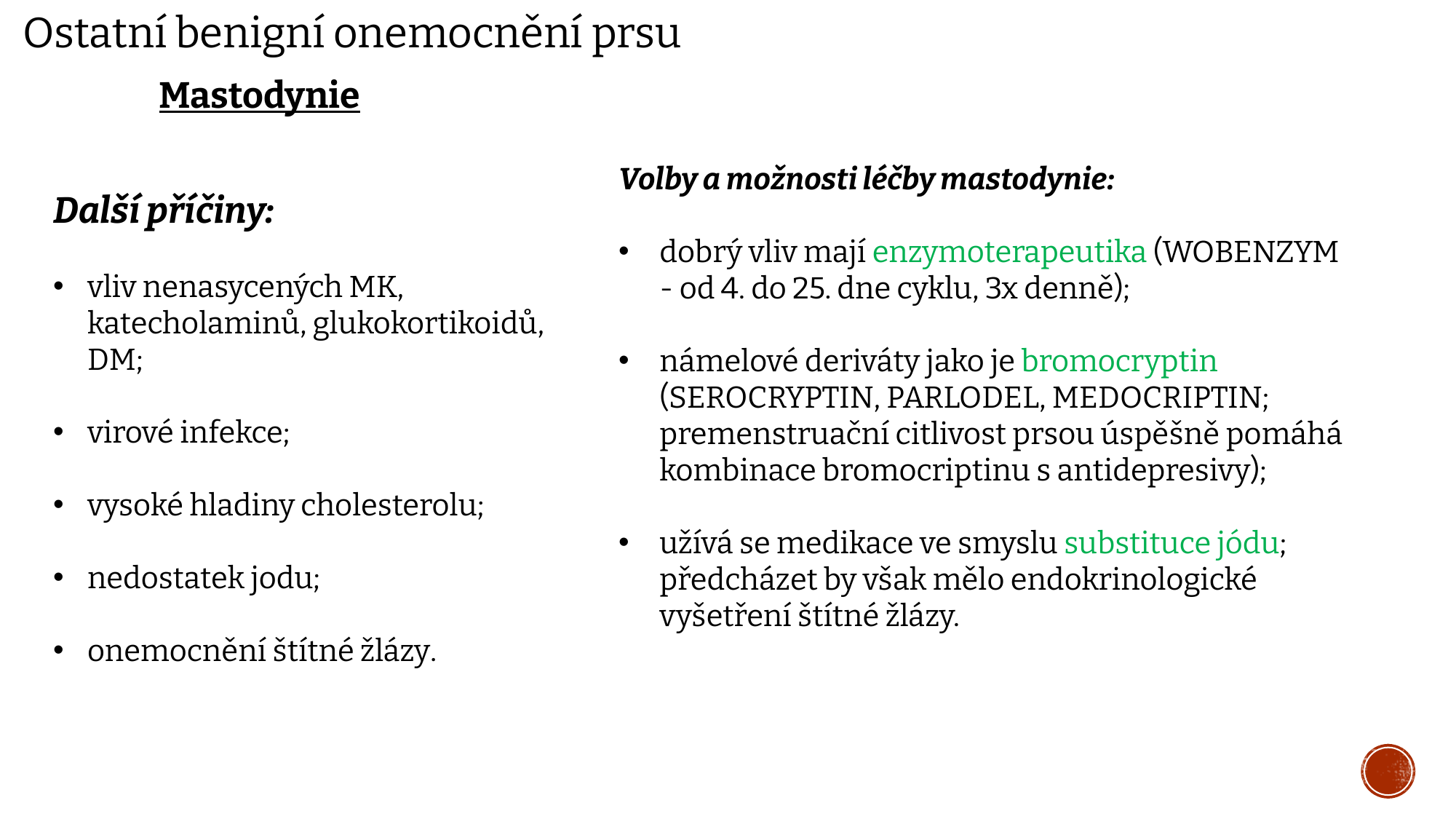

Ostatní benigní onemocnění prsu
Mastodynie
Volby a možnosti léčby mastodynie:

dobrý vliv mají enzymoterapeutika (WOBENZYM - od 4. do 25. dne cyklu, 3x denně);

námelové deriváty jako je bromocryptin (SEROCRYPTIN, PARLODEL, MEDOCRIPTIN; premenstruační citlivost prsou úspěšně pomáhá kombinace bromocriptinu s antidepresivy);

užívá se medikace ve smyslu substituce jódu; předcházet by však mělo endokrinologické vyšetření štítné žlázy.

Další příčiny:

vliv nenasycených MK, katecholaminů, glukokortikoidů, DM;

virové infekce;

vysoké hladiny cholesterolu;

nedostatek jodu;

onemocnění štítné žlázy.